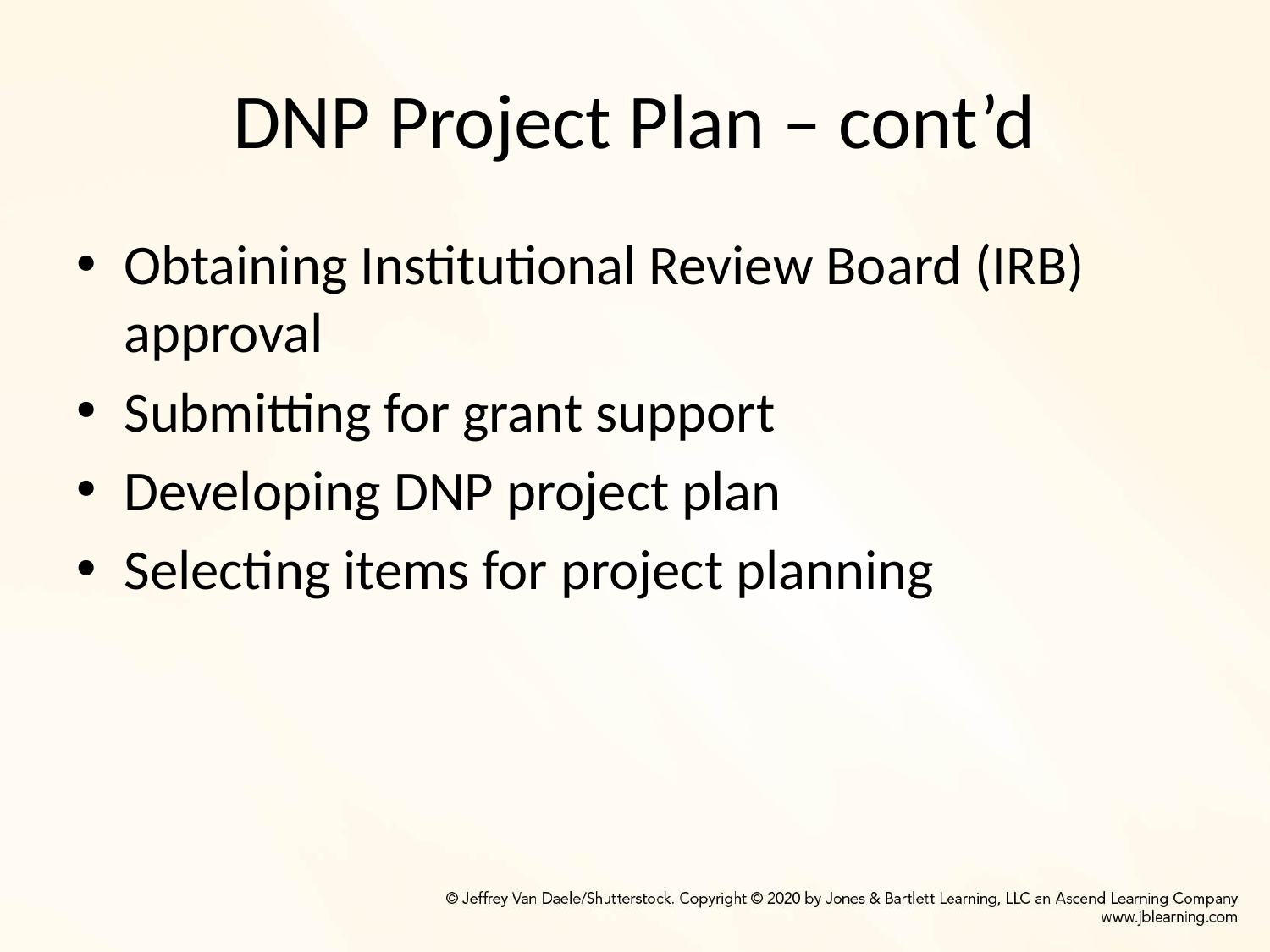

# DNP Project Plan – cont’d
Obtaining Institutional Review Board (IRB) approval
Submitting for grant support
Developing DNP project plan
Selecting items for project planning